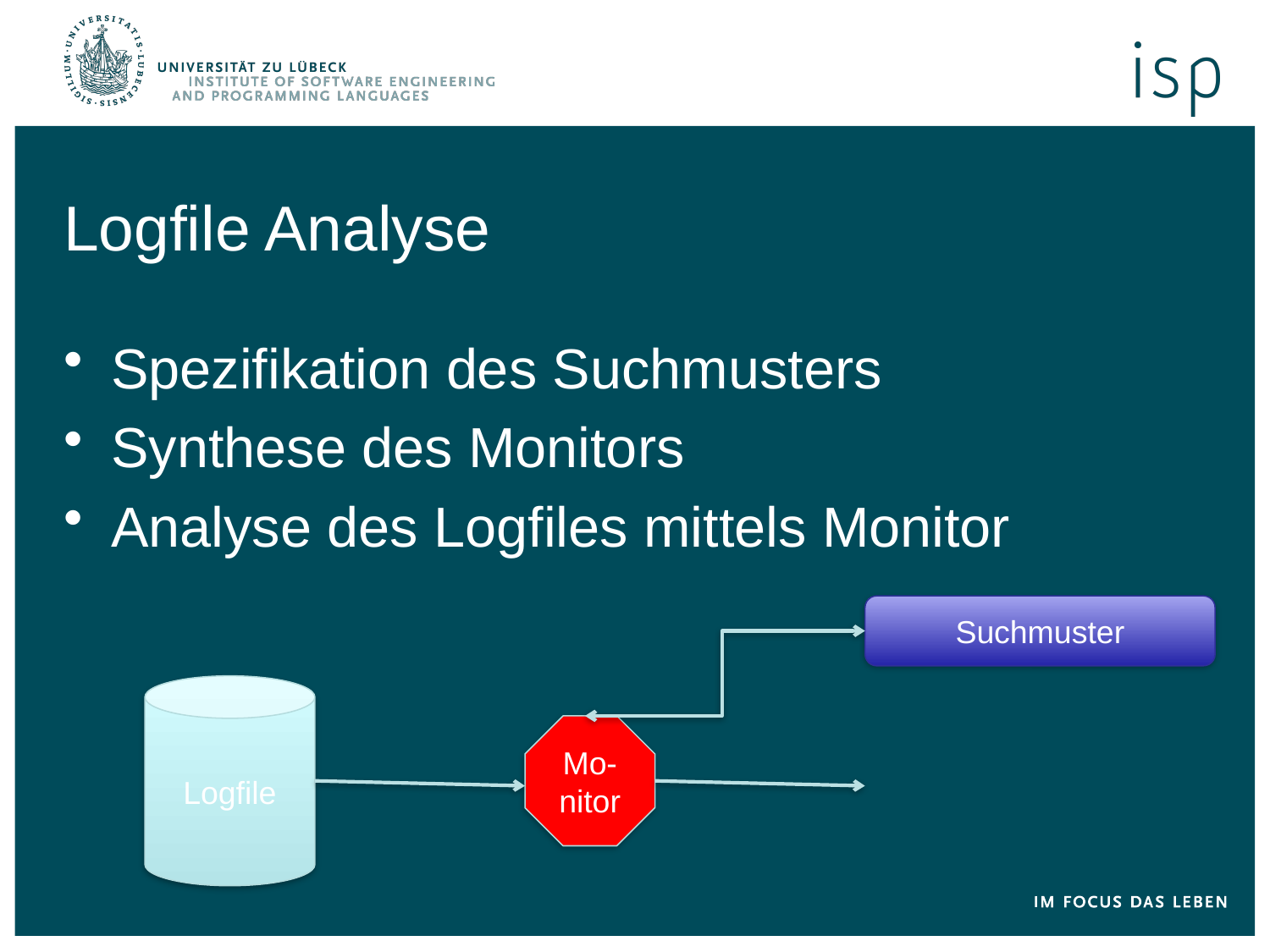

# Logfile Analyse
Spezifikation des Suchmusters
Synthese des Monitors
Analyse des Logfiles mittels Monitor
Suchmuster
Logfile
Mo-nitor